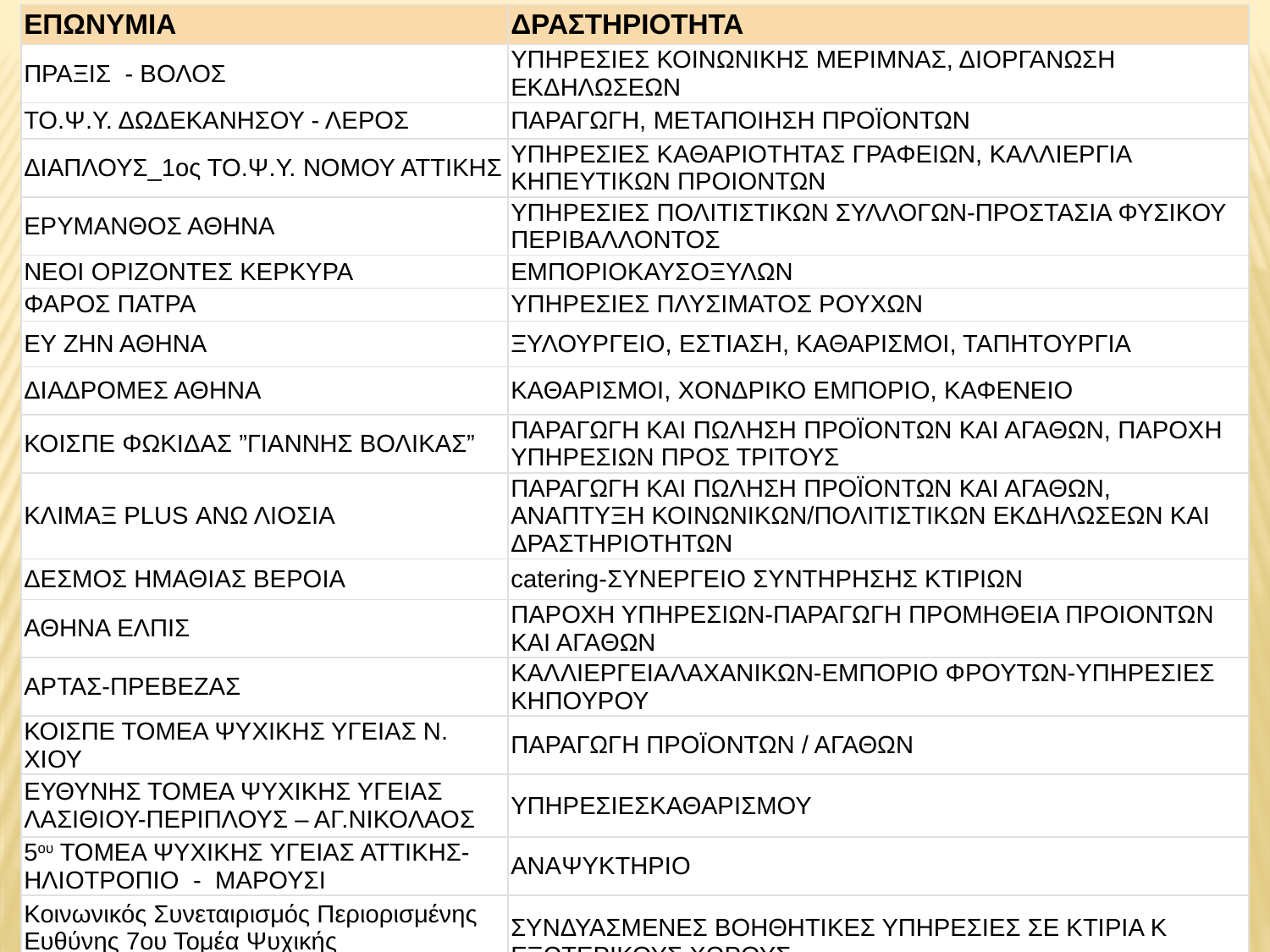

| ΕΠΩΝΥΜΙΑ | ΔΡΑΣΤΗΡΙΟΤΗΤΑ |
| --- | --- |
| ΠΡΑΞΙΣ - ΒΟΛΟΣ | ΥΠΗΡΕΣΙΕΣ ΚΟΙΝΩΝΙΚΗΣ ΜΕΡΙΜΝΑΣ, ΔΙΟΡΓΑΝΩΣΗ ΕΚΔΗΛΩΣΕΩΝ |
| ΤΟ.Ψ.Υ. ΔΩΔΕΚΑΝΗΣΟΥ - ΛΕΡΟΣ | ΠΑΡΑΓΩΓΗ, ΜΕΤΑΠΟΙΗΣΗ ΠΡΟΪΟΝΤΩΝ |
| ΔΙΑΠΛΟΥΣ\_1ος ΤΟ.Ψ.Υ. ΝΟΜΟΥ ΑΤΤΙΚΗΣ | ΥΠΗΡΕΣΙΕΣ ΚΑΘΑΡΙΟΤΗΤΑΣ ΓΡΑΦΕΙΩΝ, ΚΑΛΛΙΕΡΓΙΑ ΚΗΠΕΥΤΙΚΩΝ ΠΡΟΙΟΝΤΩΝ |
| ΕΡΥΜΑΝΘΟΣ ΑΘΗΝΑ | ΥΠΗΡΕΣΙΕΣ ΠΟΛΙΤΙΣΤΙΚΩΝ ΣΥΛΛΟΓΩΝ-ΠΡΟΣΤΑΣΙΑ ΦΥΣΙΚΟΥ ΠΕΡΙΒΑΛΛΟΝΤΟΣ |
| ΝΕΟΙ ΟΡΙΖΟΝΤΕΣ ΚΕΡΚΥΡΑ | ΕΜΠΟΡΙΟΚΑΥΣΟΞΥΛΩΝ |
| ΦΑΡΟΣ ΠΑΤΡΑ | ΥΠΗΡΕΣΙΕΣ ΠΛΥΣΙΜΑΤΟΣ ΡΟΥΧΩΝ |
| ΕΥ ΖΗΝ ΑΘΗΝΑ | ΞΥΛΟΥΡΓΕΙΟ, ΕΣΤΙΑΣΗ, ΚΑΘΑΡΙΣΜΟΙ, ΤΑΠΗΤΟΥΡΓΙΑ |
| ΔΙΑΔΡΟΜΕΣ ΑΘΗΝΑ | ΚΑΘΑΡΙΣΜΟΙ, ΧΟΝΔΡΙΚΟ ΕΜΠΟΡΙΟ, ΚΑΦΕΝΕΙΟ |
| ΚΟΙΣΠΕ ΦΩΚΙΔΑΣ ”ΓΙΑΝΝΗΣ ΒΟΛΙΚΑΣ” | ΠΑΡΑΓΩΓΗ ΚΑΙ ΠΩΛΗΣΗ ΠΡΟΪΟΝΤΩΝ ΚΑΙ ΑΓΑΘΩΝ, ΠΑΡΟΧΗ ΥΠΗΡΕΣΙΩΝ ΠΡΟΣ ΤΡΙΤΟΥΣ |
| ΚΛΙΜΑΞ PLUS ΑΝΩ ΛΙΟΣΙΑ | ΠΑΡΑΓΩΓΗ ΚΑΙ ΠΩΛΗΣΗ ΠΡΟΪΟΝΤΩΝ ΚΑΙ ΑΓΑΘΩΝ, ΑΝΑΠΤΥΞΗ ΚΟΙΝΩΝΙΚΩΝ/ΠΟΛΙΤΙΣΤΙΚΩΝ ΕΚΔΗΛΩΣΕΩΝ ΚΑΙ ΔΡΑΣΤΗΡΙΟΤΗΤΩΝ |
| ΔΕΣΜΟΣ ΗΜΑΘΙΑΣ ΒΕΡΟΙΑ | catering-ΣΥΝΕΡΓΕΙΟ ΣΥΝΤΗΡΗΣΗΣ ΚΤΙΡΙΩΝ |
| ΑΘΗΝΑ ΕΛΠΙΣ | ΠΑΡΟΧΗ ΥΠΗΡΕΣΙΩΝ-ΠΑΡΑΓΩΓΗ ΠΡΟΜΗΘΕΙΑ ΠΡΟΙΟΝΤΩΝ ΚΑΙ ΑΓΑΘΩΝ |
| ΑΡΤΑΣ-ΠΡΕΒΕΖΑΣ | ΚΑΛΛΙΕΡΓΕΙΑΛΑΧΑΝΙΚΩΝ-ΕΜΠΟΡΙΟ ΦΡΟΥΤΩΝ-ΥΠΗΡΕΣΙΕΣ ΚΗΠΟΥΡΟΥ |
| ΚΟΙΣΠΕ ΤΟΜΕΑ ΨΥΧΙΚΗΣ ΥΓΕΙΑΣ Ν. ΧΙΟΥ | ΠΑΡΑΓΩΓΗ ΠΡΟΪΟΝΤΩΝ / ΑΓΑΘΩΝ |
| ΕΥΘΥΝΗΣ ΤΟΜΕΑ ΨΥΧΙΚΗΣ ΥΓΕΙΑΣ ΛΑΣΙΘΙΟΥ-ΠΕΡΙΠΛΟΥΣ – ΑΓ.ΝΙΚΟΛΑΟΣ | ΥΠΗΡΕΣΙΕΣΚΑΘΑΡΙΣΜΟΥ |
| 5ου ΤΟΜΕΑ ΨΥΧΙΚΗΣ ΥΓΕΙΑΣ ΑΤΤΙΚΗΣ-ΗΛΙΟΤΡΟΠΙΟ - ΜΑΡΟΥΣΙ | ΑΝΑΨΥΚΤΗΡΙΟ |
| Κοινωνικός Συνεταιρισμός Περιορισμένης Ευθύνης 7ου Τομέα Ψυχικής Υγείας Αττικής - ΑΘΗΝΑ | ΣΥΝΔΥΑΣΜΕΝΕΣ ΒΟΗΘΗΤΙΚΕΣ ΥΠΗΡΕΣΙΕΣ ΣΕ ΚΤΙΡΙΑ Κ ΕΞΩΤΕΡΙΚΟΥΣ ΧΩΡΟΥΣ |